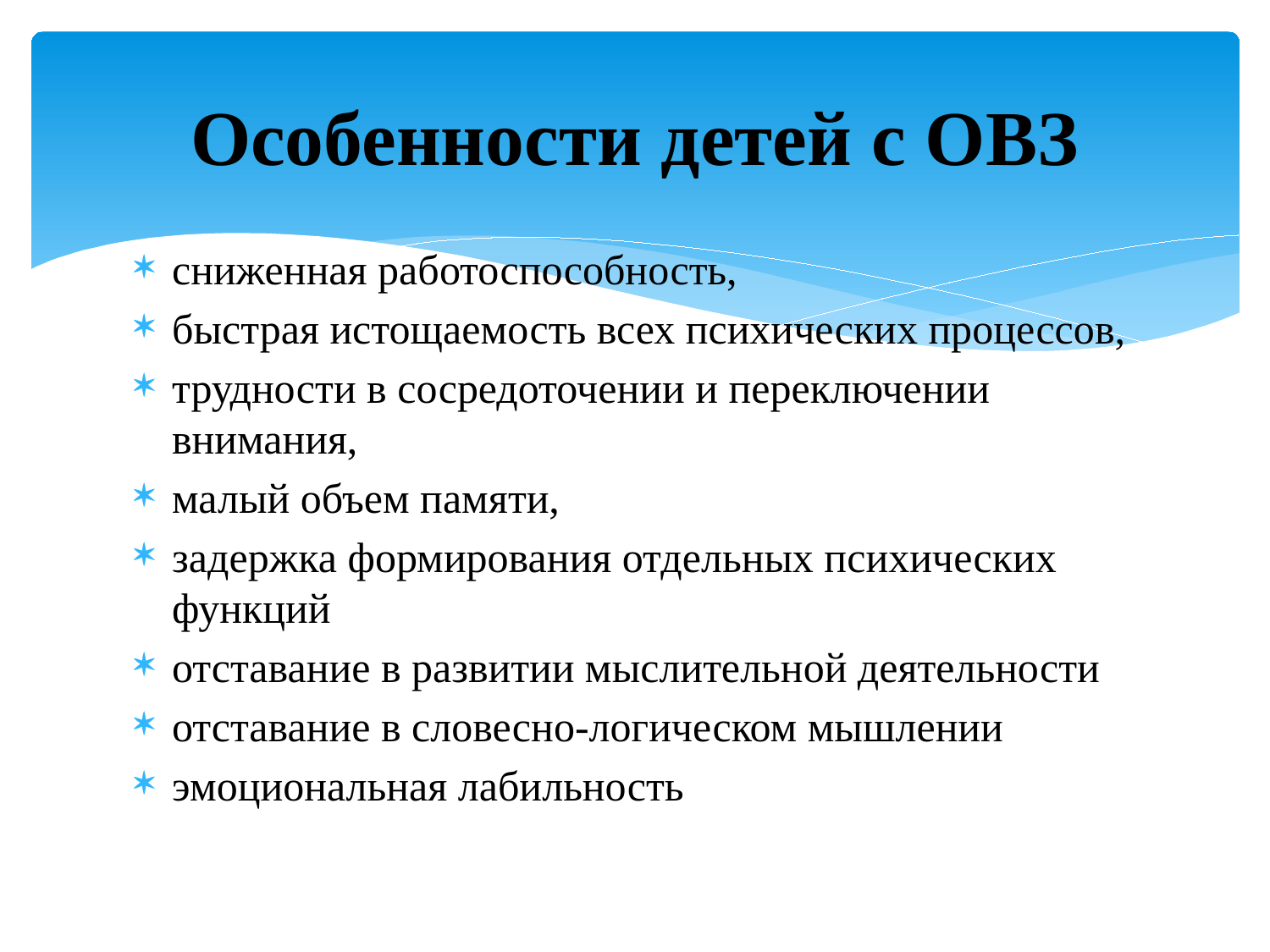

# Особенности детей с ОВЗ
сниженная работоспособность,
быстрая истощаемость всех психических процессов,
трудности в сосредоточении и переключении внимания,
малый объем памяти,
задержка формирования отдельных психических функций
отставание в развитии мыслительной деятельности
отставание в словесно-логическом мышлении
эмоциональная лабильность